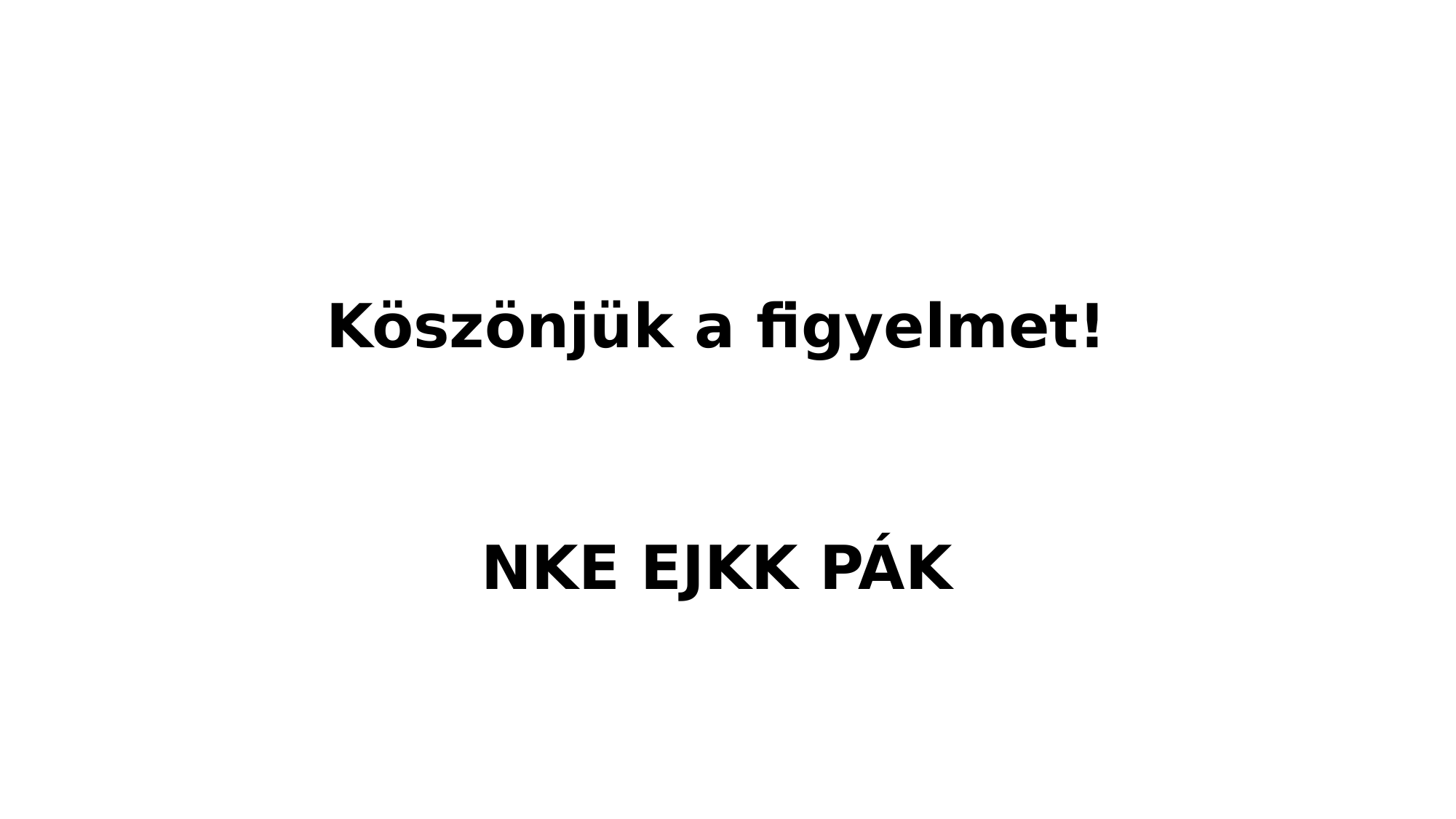

#

Köszönjük a figyelmet!

NKE EJKK PÁK